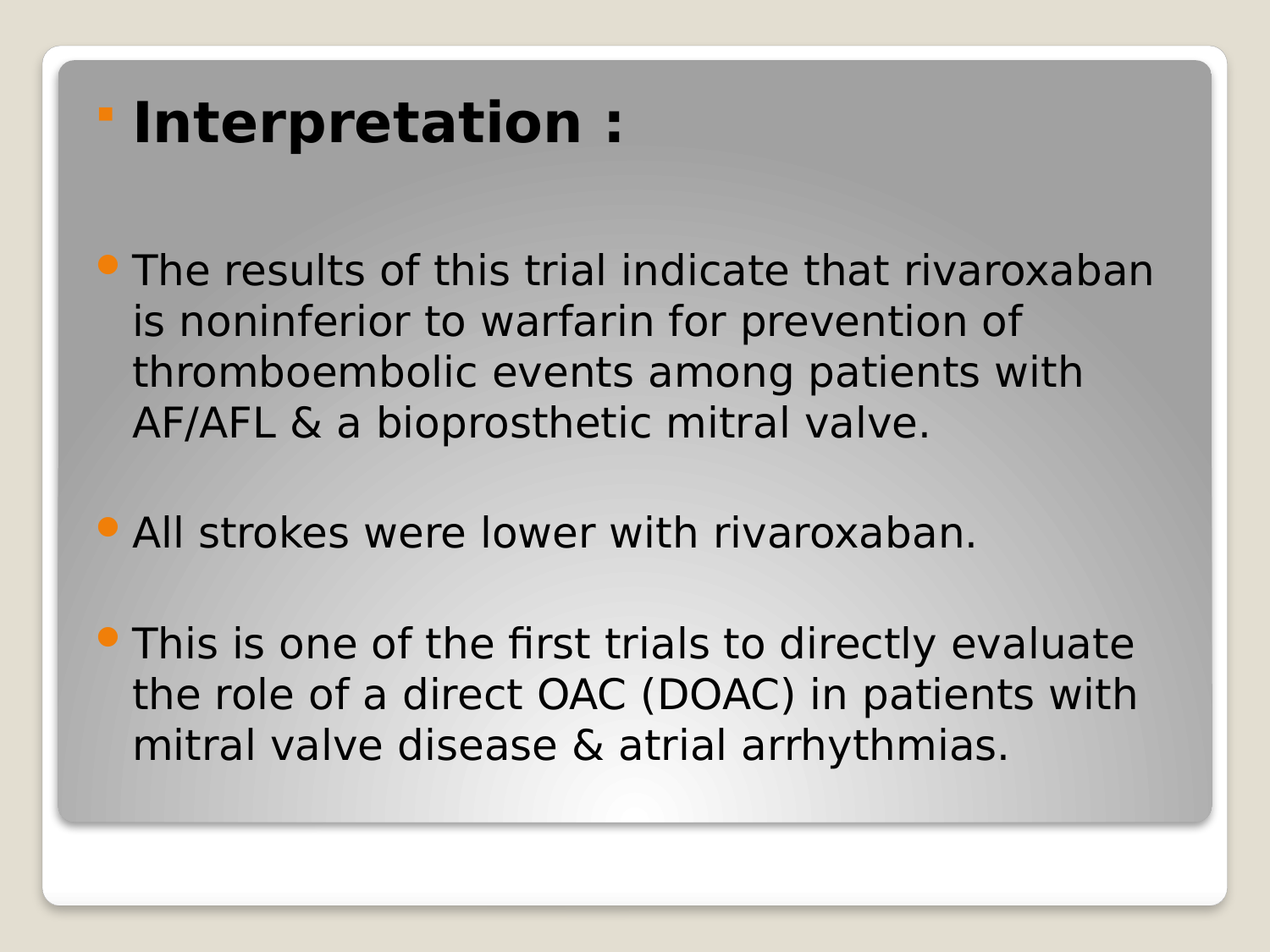

Interpretation :

The results of this trial indicate that rivaroxaban is noninferior to warfarin for prevention of thromboembolic events among patients with AF/AFL & a bioprosthetic mitral valve.

All strokes were lower with rivaroxaban.

This is one of the first trials to directly evaluate the role of a direct OAC (DOAC) in patients with mitral valve disease & atrial arrhythmias.

#